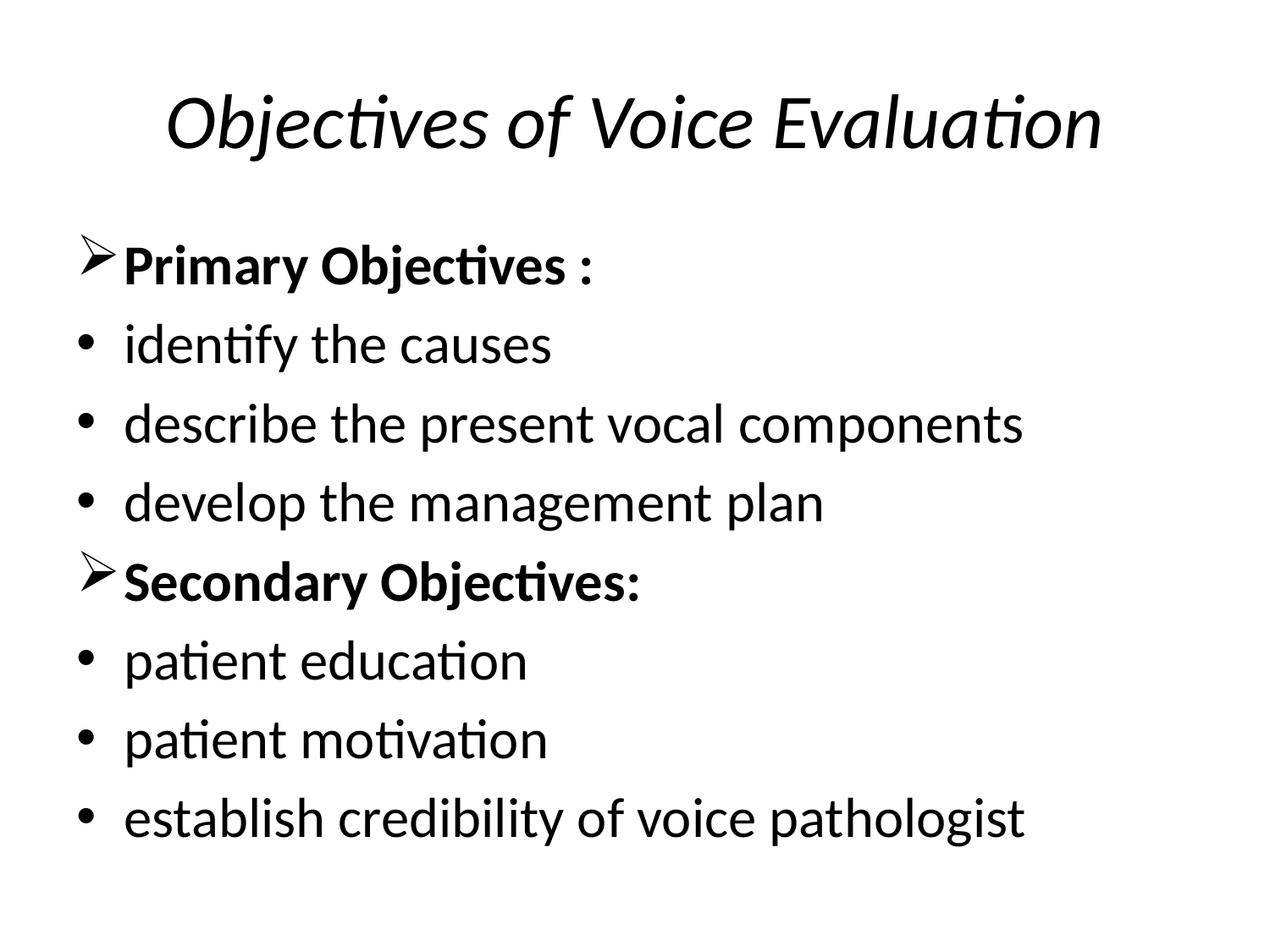

# Objectives of Voice Evaluation
Primary Objectives :
identify the causes
describe the present vocal components
develop the management plan
Secondary Objectives:
patient education
patient motivation
establish credibility of voice pathologist